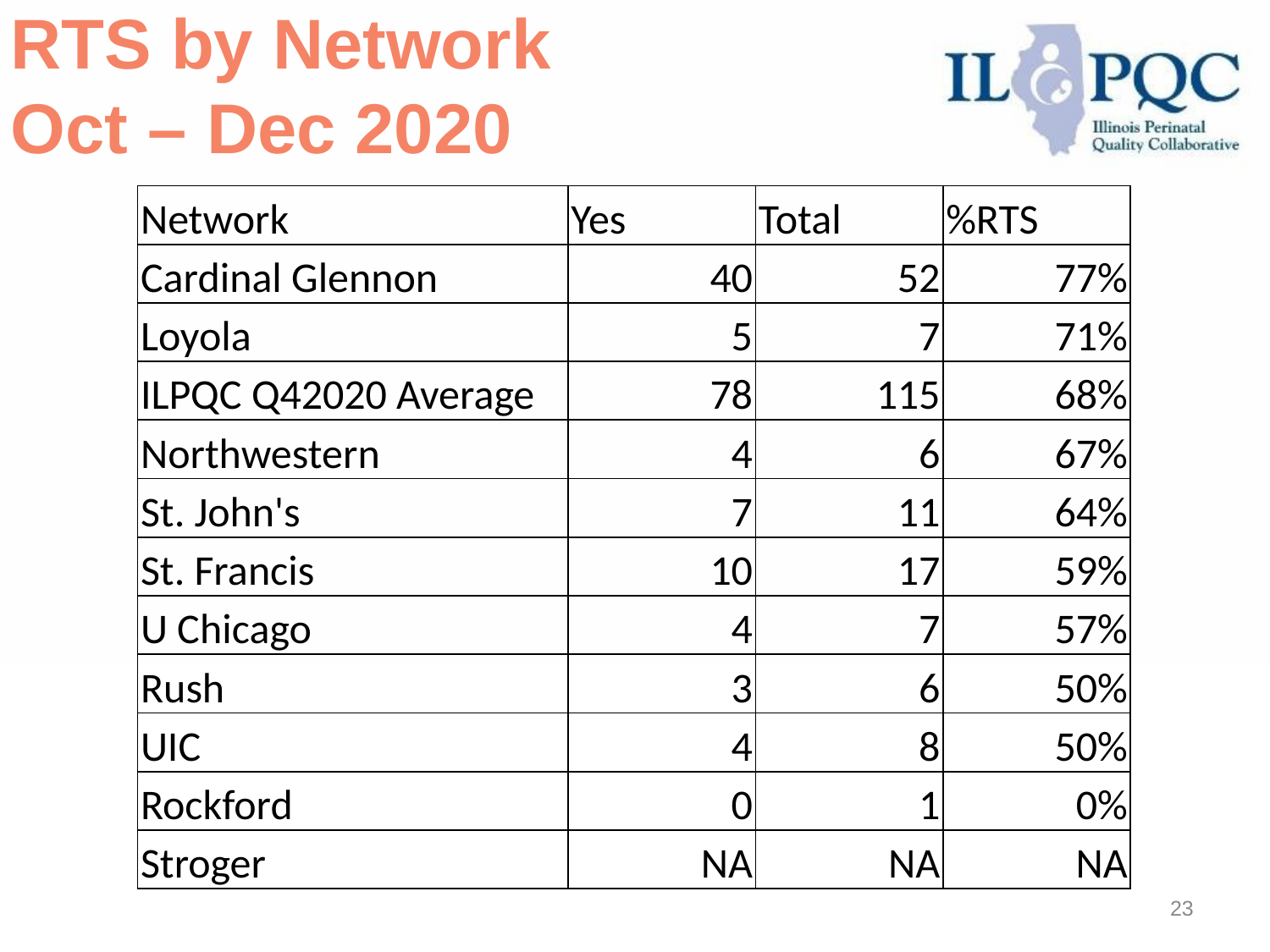

# RTS by Network Oct – Dec 2020

| Network | Yes | Total | %RTS |
| --- | --- | --- | --- |
| Cardinal Glennon | 40 | 52 | 77% |
| Loyola | 5 | 7 | 71% |
| ILPQC Q42020 Average | 78 | 115 | 68% |
| Northwestern | 4 | 6 | 67% |
| St. John's | 7 | 11 | 64% |
| St. Francis | 10 | 17 | 59% |
| U Chicago | 4 | 7 | 57% |
| Rush | 3 | 6 | 50% |
| UIC | 4 | 8 | 50% |
| Rockford | 0 | 1 | 0% |
| Stroger | NA | NA | NA |

23